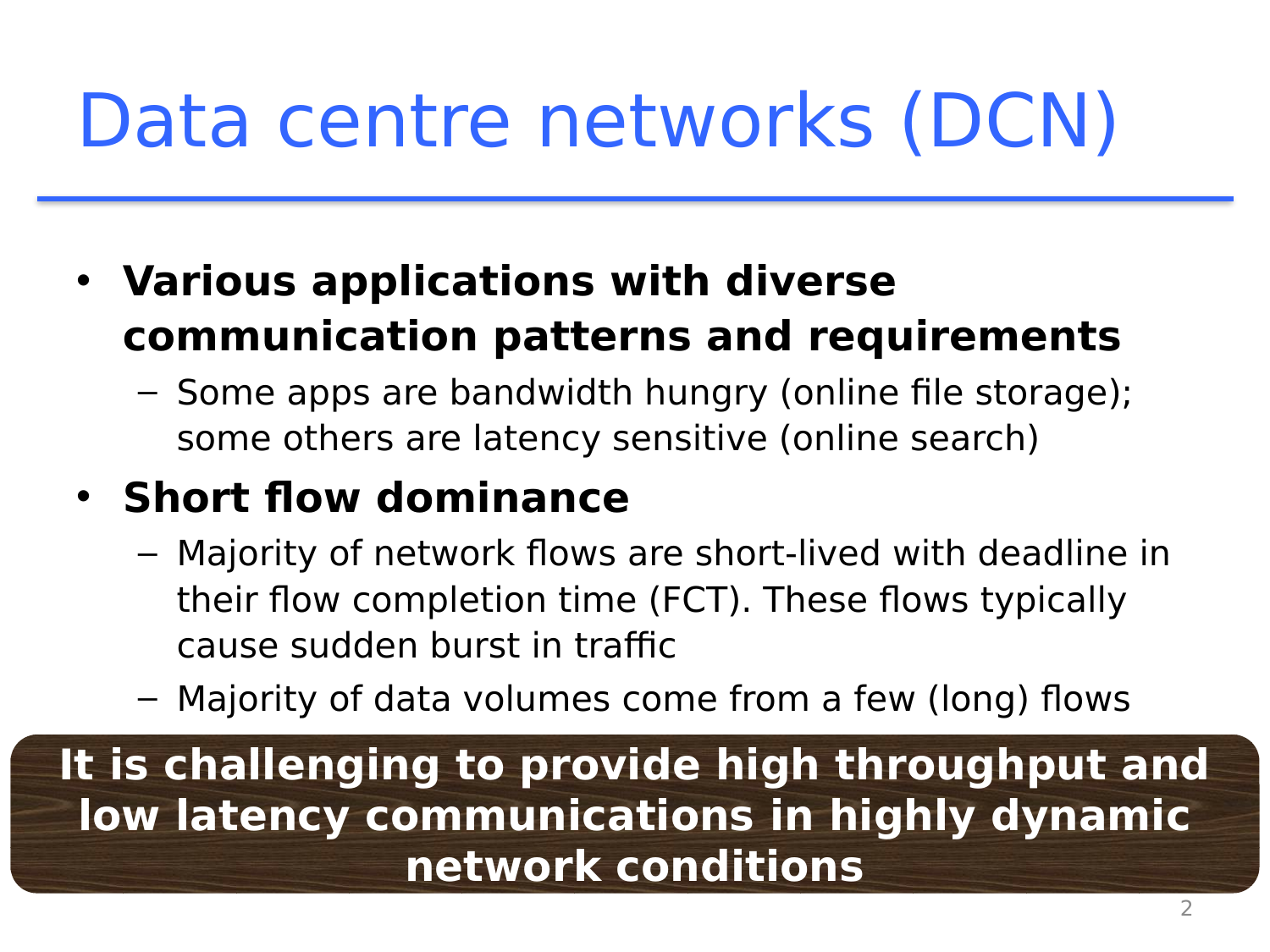

# Data centre networks (DCN)
Various applications with diverse communication patterns and requirements
Some apps are bandwidth hungry (online file storage); some others are latency sensitive (online search)
Short flow dominance
Majority of network flows are short-lived with deadline in their flow completion time (FCT). These flows typically cause sudden burst in traffic
Majority of data volumes come from a few (long) flows
It is challenging to provide high throughput and low latency communications in highly dynamic network conditions
2